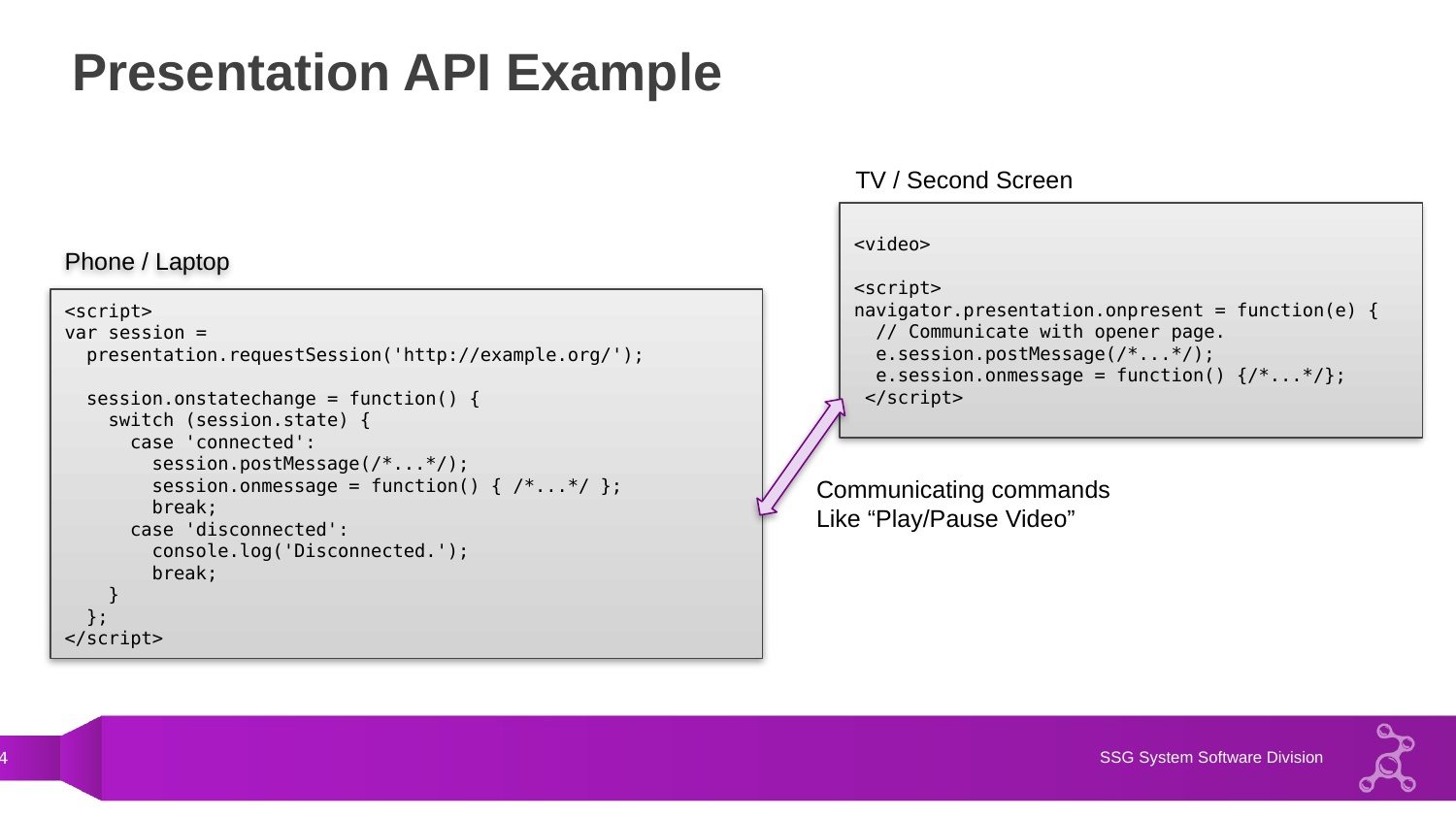

# Presentation API Example
TV / Second Screen
<video>

<script>
navigator.presentation.onpresent = function(e) {
  // Communicate with opener page.
  e.session.postMessage(/*...*/);
  e.session.onmessage = function() {/*...*/};
 </script>
Phone / Laptop
<script>
var session =
  presentation.requestSession('http://example.org/');

  session.onstatechange = function() {
    switch (session.state) {
      case 'connected':
        session.postMessage(/*...*/);
        session.onmessage = function() { /*...*/ };
        break;
      case 'disconnected':
        console.log('Disconnected.');
        break;
    }
  };
</script>

Communicating commands
Like “Play/Pause Video”